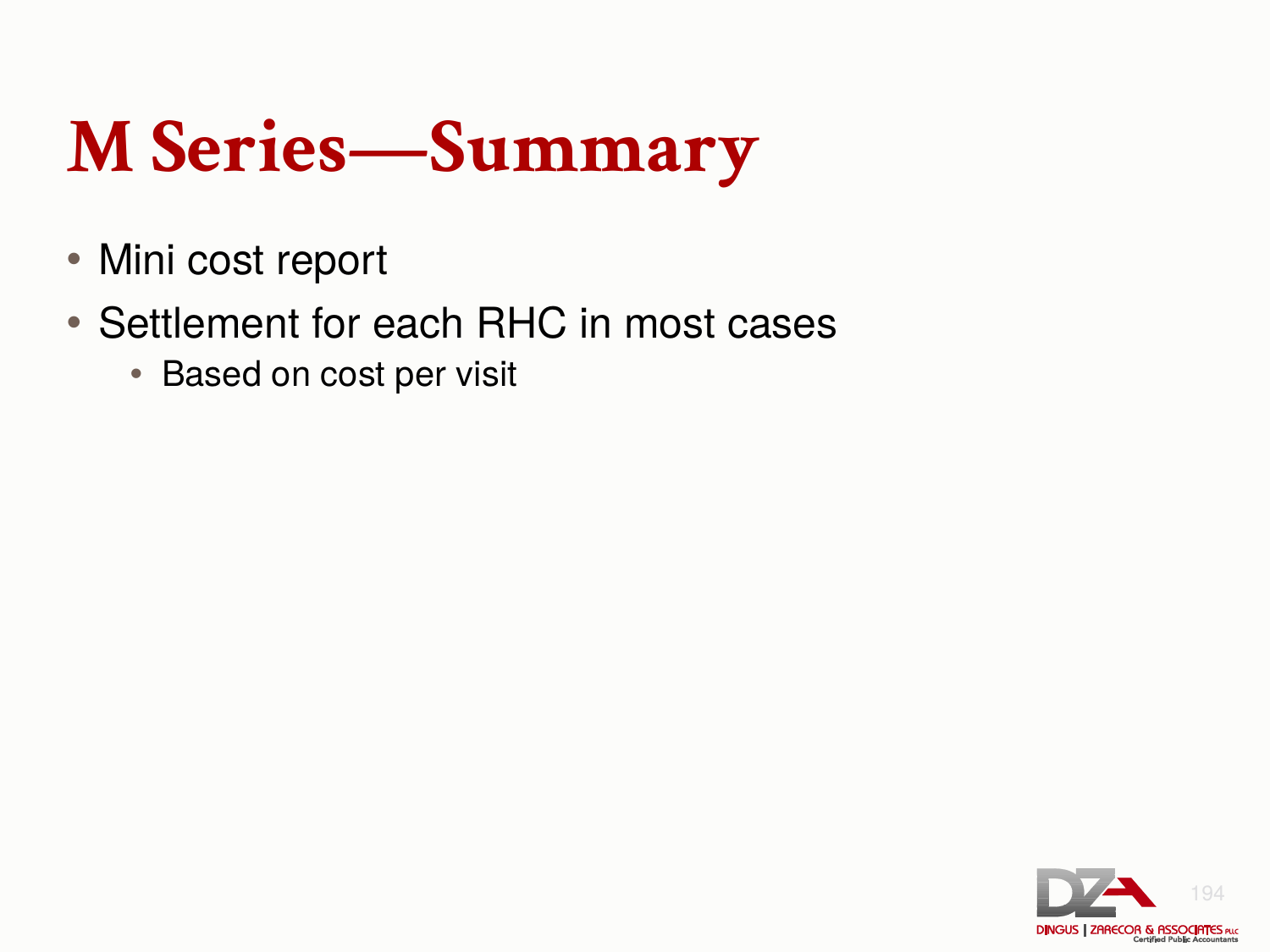

# M Series—Summary
Mini cost report
Settlement for each RHC in most cases
Based on cost per visit
194